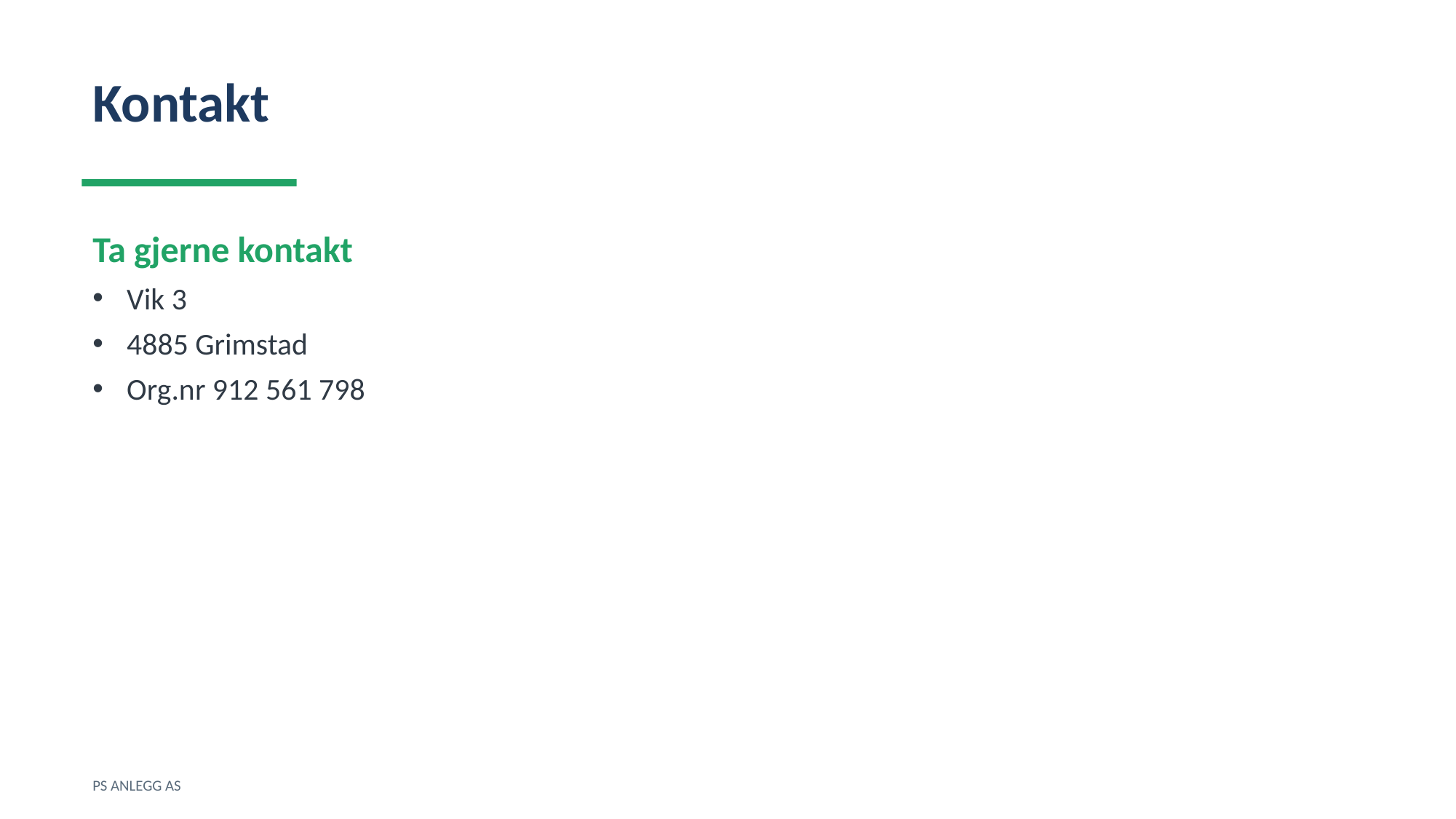

Kontakt

Ta gjerne kontakt
Vik 3
4885 Grimstad
Org.nr 912 561 798
PS ANLEGG AS